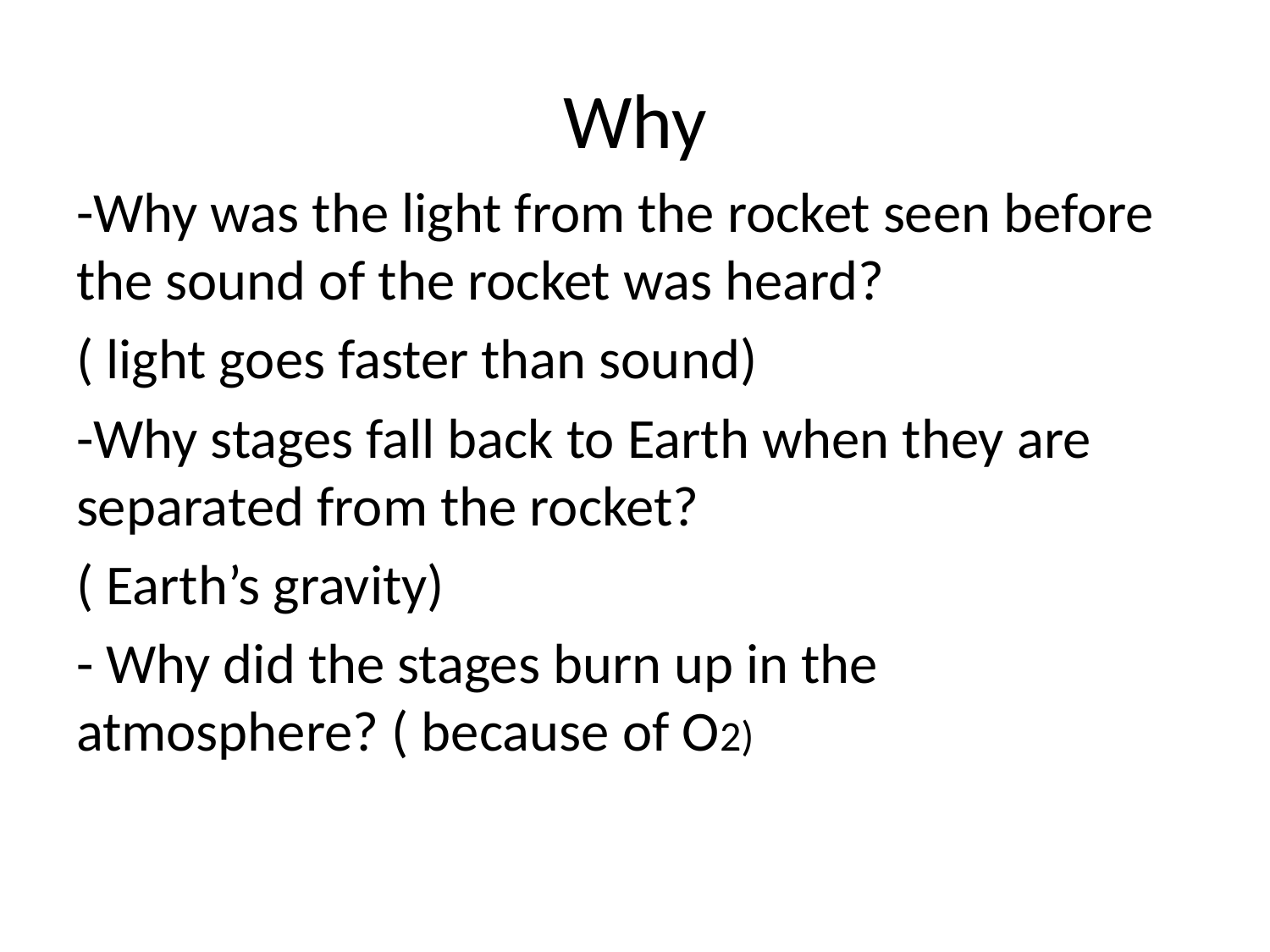

# Why
-Why was the light from the rocket seen before the sound of the rocket was heard?
( light goes faster than sound)
-Why stages fall back to Earth when they are separated from the rocket?
( Earth’s gravity)
- Why did the stages burn up in the atmosphere? ( because of O2)